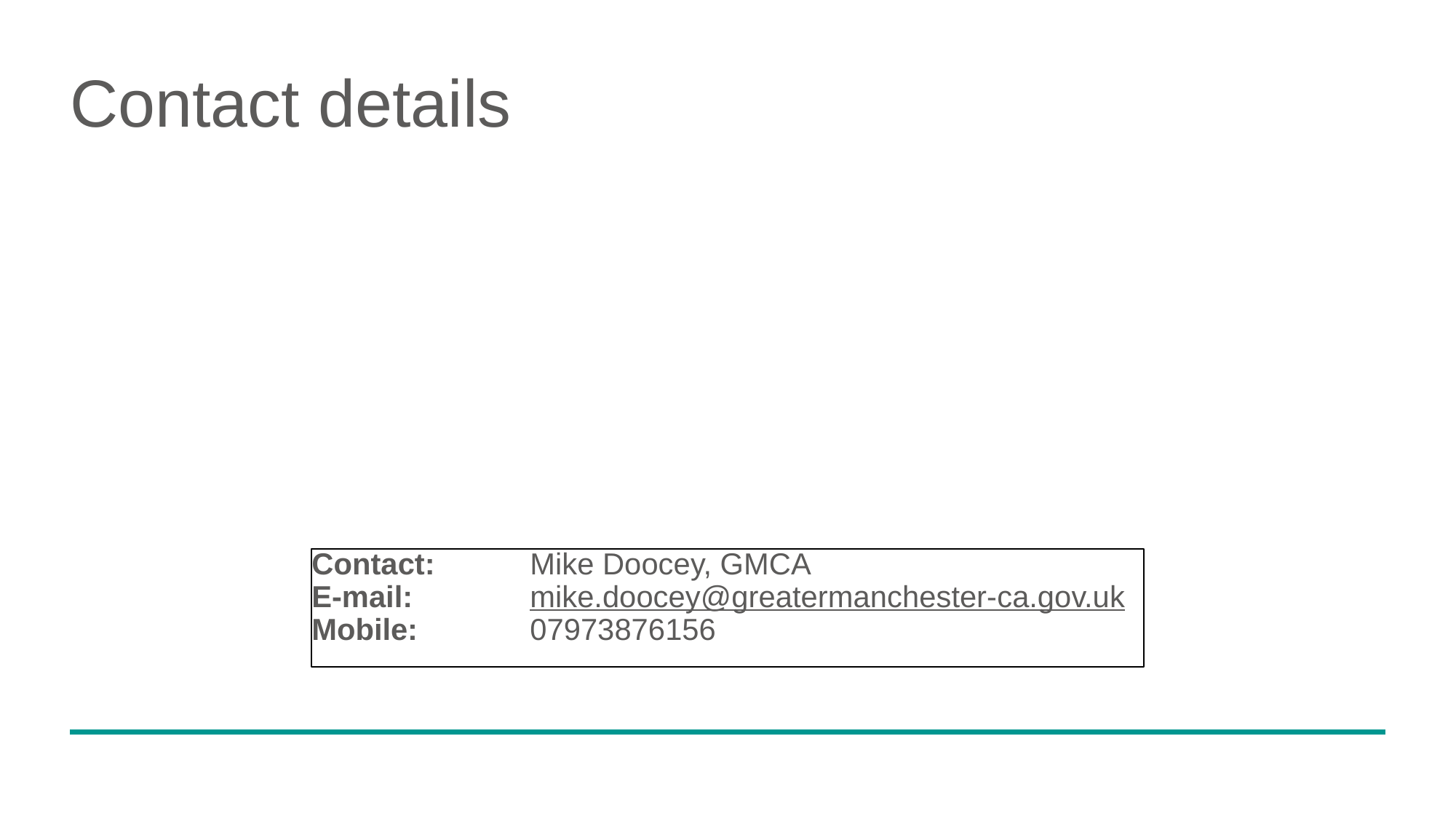

# Contact details
Contact:	Mike Doocey, GMCA
E-mail: 	mike.doocey@greatermanchester-ca.gov.uk
Mobile: 	07973876156